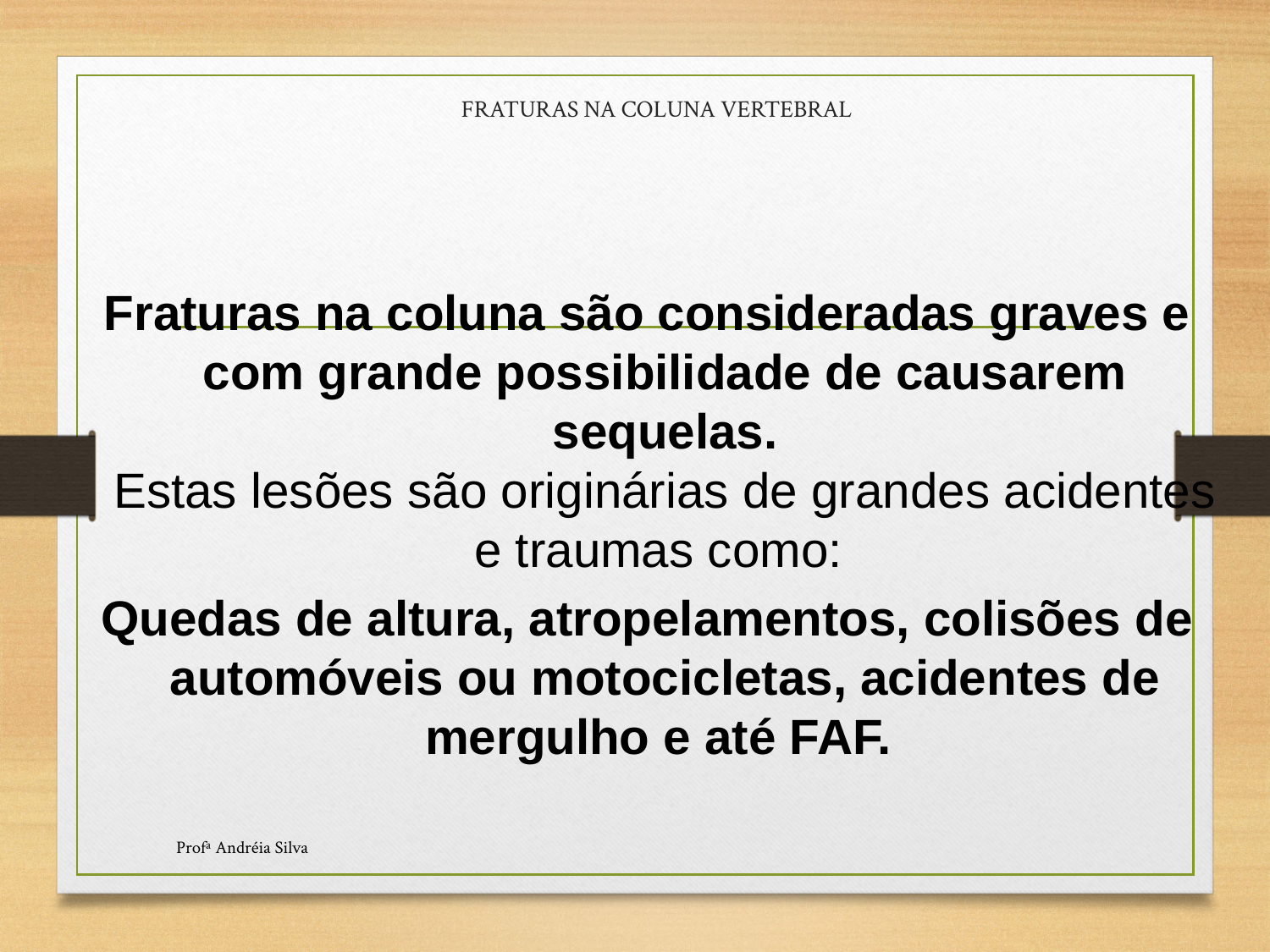

# FRATURAS NA COLUNA VERTEBRAL

Fraturas na coluna são consideradas graves e com grande possibilidade de causarem sequelas.
Estas lesões são originárias de grandes acidentes e traumas como:
Quedas de altura, atropelamentos, colisões de automóveis ou motocicletas, acidentes de mergulho e até FAF.
Profª Andréia Silva